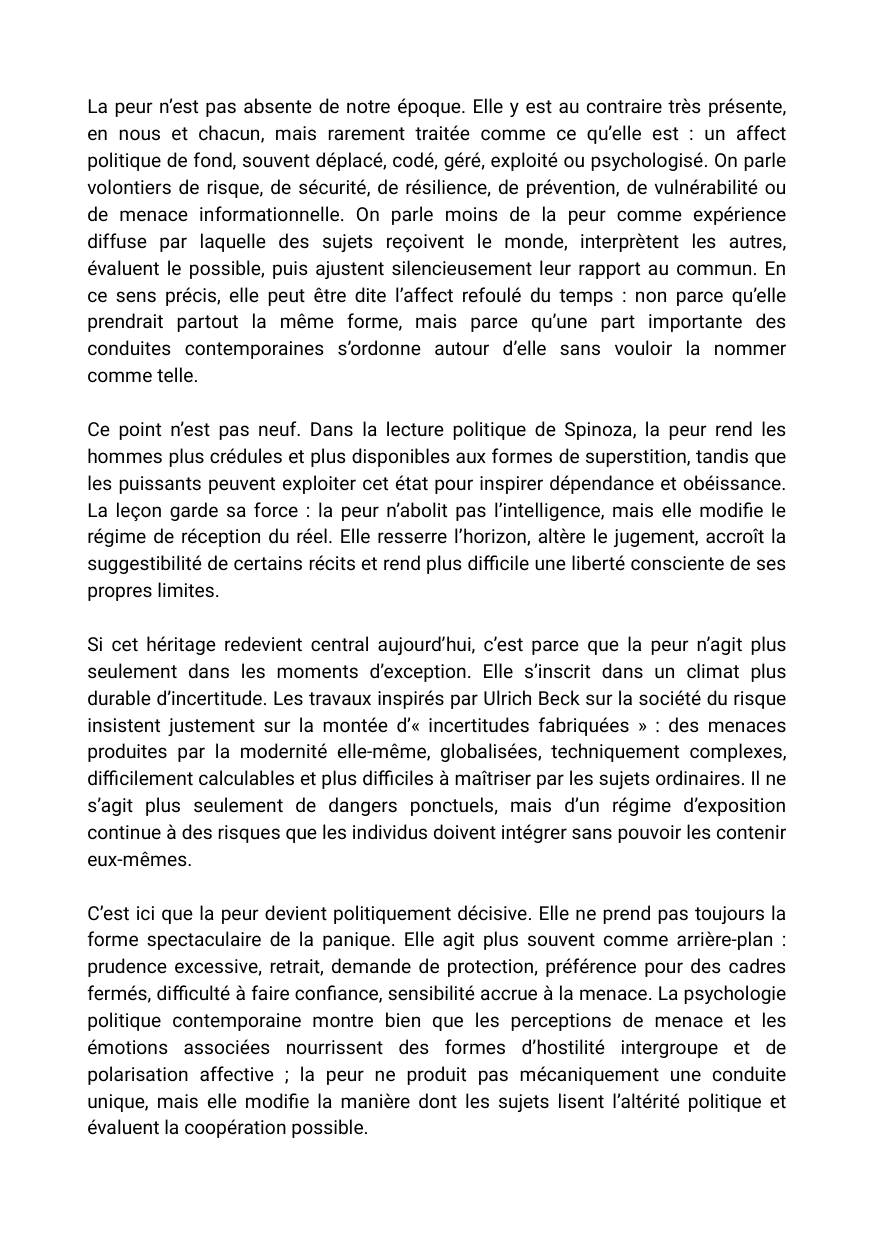

La peur n’est pas absente de notre époque. Elle y est au contraire très présente, en nous et chacun, mais rarement traitée comme ce qu’elle est : un affect politique de fond, souvent déplacé, codé, géré, exploité ou psychologisé. On parle volontiers de risque, de sécurité, de résilience, de prévention, de vulnérabilité ou de menace informationnelle. On parle moins de la peur comme expérience diffuse par laquelle des sujets reçoivent le monde, interprètent les autres, évaluent le possible, puis ajustent silencieusement leur rapport au commun. En ce sens précis, elle peut être dite l’affect refoulé du temps : non parce qu’elle prendrait partout la même forme, mais parce qu’une part importante des conduites contemporaines s’ordonne autour d’elle sans vouloir la nommer comme telle.

Ce point n’est pas neuf. Dans la lecture politique de Spinoza, la peur rend les hommes plus crédules et plus disponibles aux formes de superstition, tandis que les puissants peuvent exploiter cet état pour inspirer dépendance et obéissance. La leçon garde sa force : la peur n’abolit pas l’intelligence, mais elle modifie le régime de réception du réel. Elle resserre l’horizon, altère le jugement, accroît la suggestibilité de certains récits et rend plus difficile une liberté consciente de ses propres limites.

Si cet héritage redevient central aujourd’hui, c’est parce que la peur n’agit plus seulement dans les moments d’exception. Elle s’inscrit dans un climat plus durable d’incertitude. Les travaux inspirés par Ulrich Beck sur la société du risque insistent justement sur la montée d’« incertitudes fabriquées » : des menaces produites par la modernité elle-même, globalisées, techniquement complexes, difficilement calculables et plus difficiles à maîtriser par les sujets ordinaires. Il ne s’agit plus seulement de dangers ponctuels, mais d’un régime d’exposition continue à des risques que les individus doivent intégrer sans pouvoir les contenir eux-mêmes.

C’est ici que la peur devient politiquement décisive. Elle ne prend pas toujours la forme spectaculaire de la panique. Elle agit plus souvent comme arrière-plan : prudence excessive, retrait, demande de protection, préférence pour des cadres fermés, difficulté à faire confiance, sensibilité accrue à la menace. La psychologie politique contemporaine montre bien que les perceptions de menace et les émotions associées nourrissent des formes d’hostilité intergroupe et de polarisation affective ; la peur ne produit pas mécaniquement une conduite unique, mais elle modifie la manière dont les sujets lisent l’altérité politique et évaluent la coopération possible.